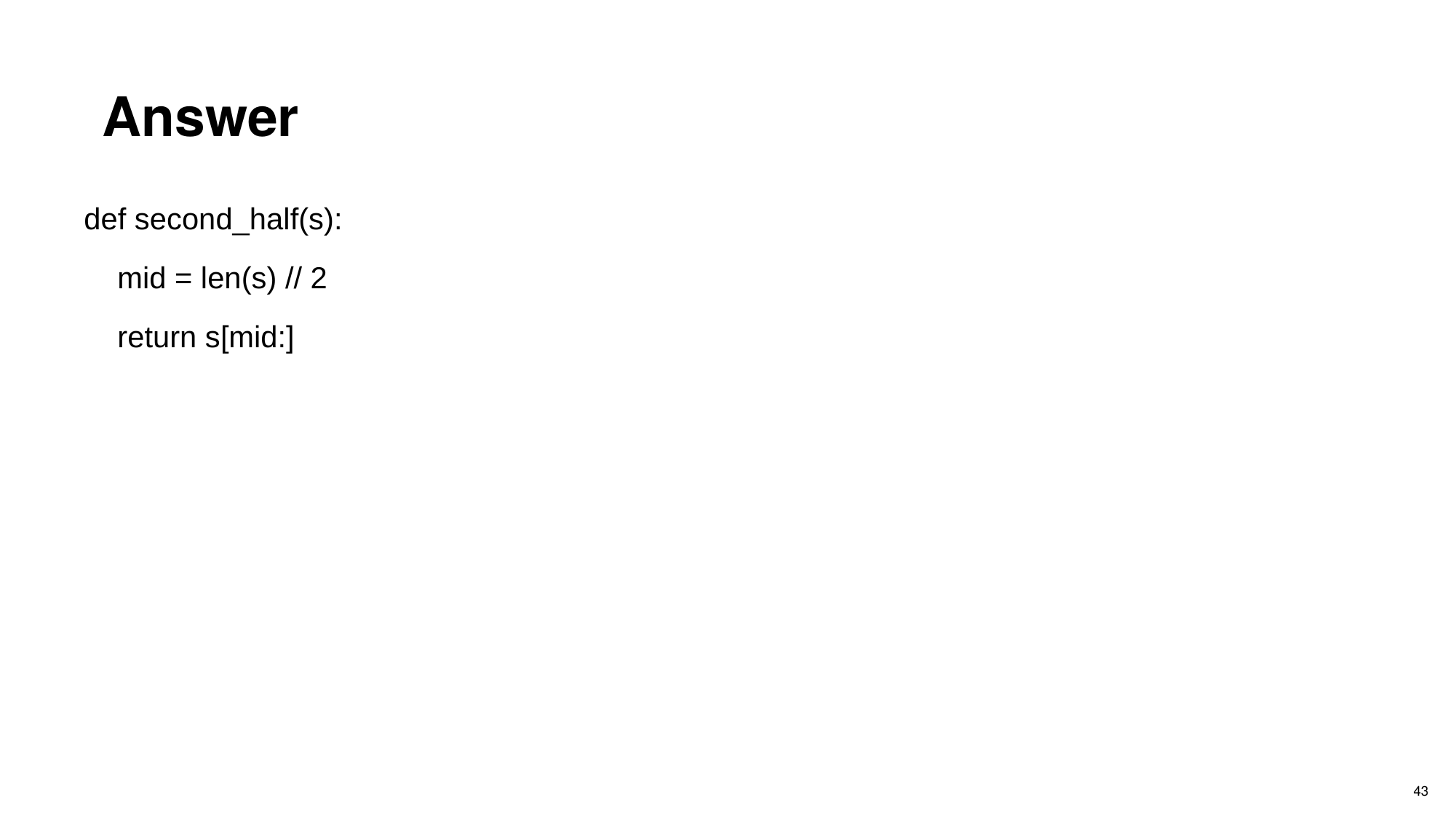

Answer

def second_half(s):
    mid = len(s) // 2
    return s[mid:]

43